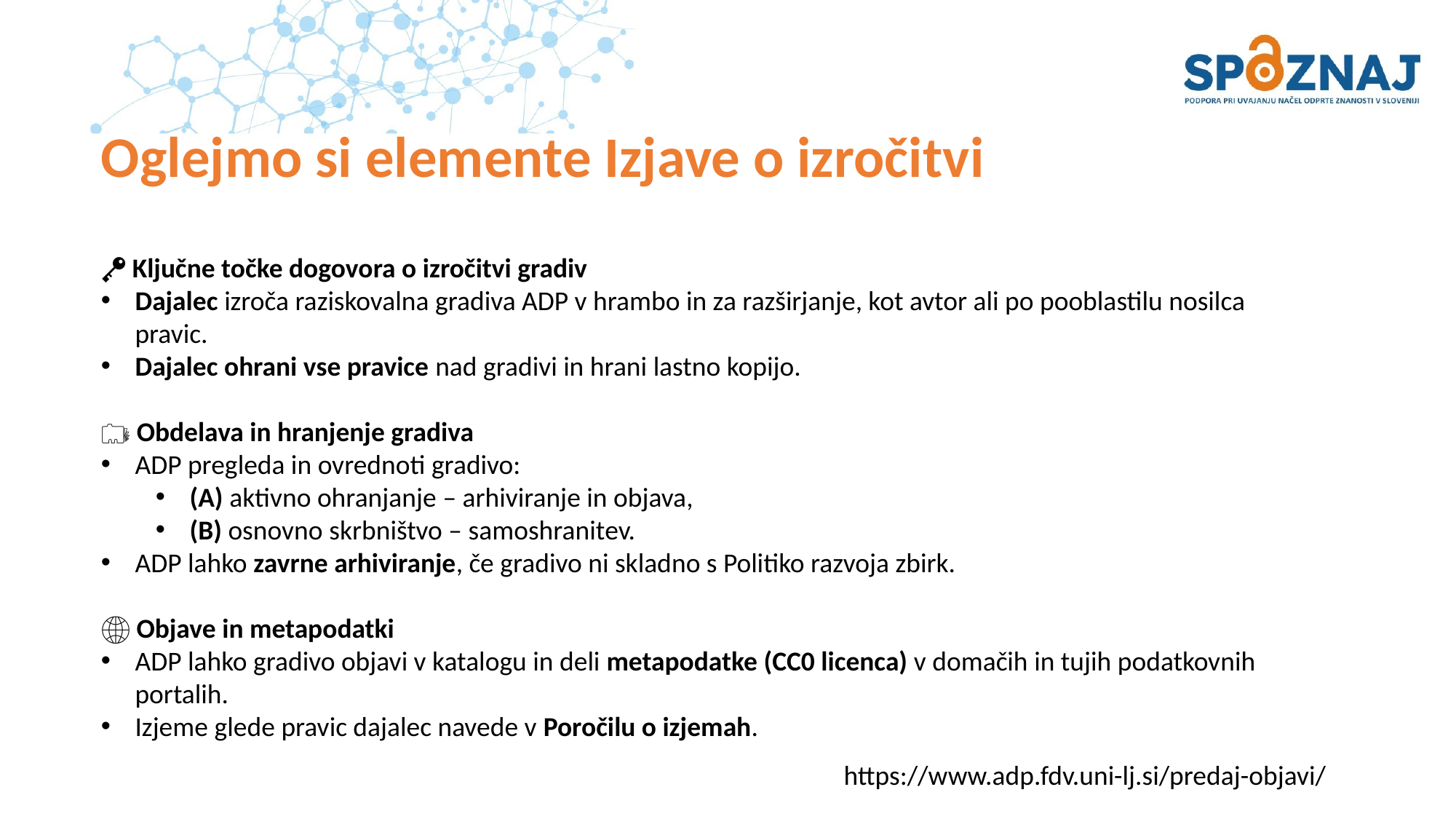

# Oglejmo si elemente Izjave o izročitvi
🔑 Ključne točke dogovora o izročitvi gradiv
Dajalec izroča raziskovalna gradiva ADP v hrambo in za razširjanje, kot avtor ali po pooblastilu nosilca pravic.
Dajalec ohrani vse pravice nad gradivi in hrani lastno kopijo.
🗂️ Obdelava in hranjenje gradiva
ADP pregleda in ovrednoti gradivo:
(A) aktivno ohranjanje – arhiviranje in objava,
(B) osnovno skrbništvo – samoshranitev.
ADP lahko zavrne arhiviranje, če gradivo ni skladno s Politiko razvoja zbirk.
🌐 Objave in metapodatki
ADP lahko gradivo objavi v katalogu in deli metapodatke (CC0 licenca) v domačih in tujih podatkovnih portalih.
Izjeme glede pravic dajalec navede v Poročilu o izjemah.
https://www.adp.fdv.uni-lj.si/predaj-objavi/